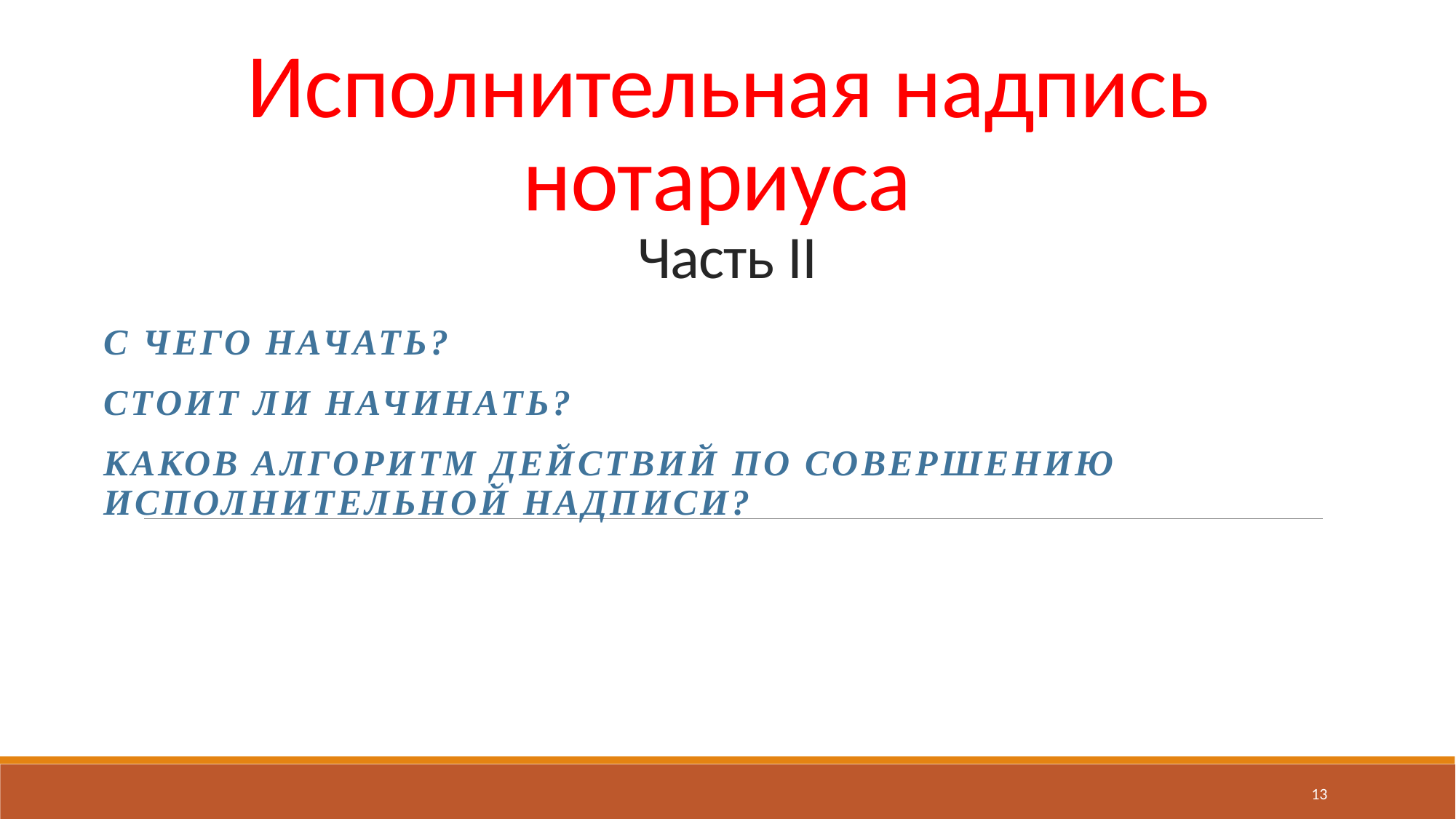

# Исполнительная надпись нотариуса Часть II
С чего начать?
Стоит ли начинать?
Каков алгоритм действий по совершению исполнительной надписи?
13